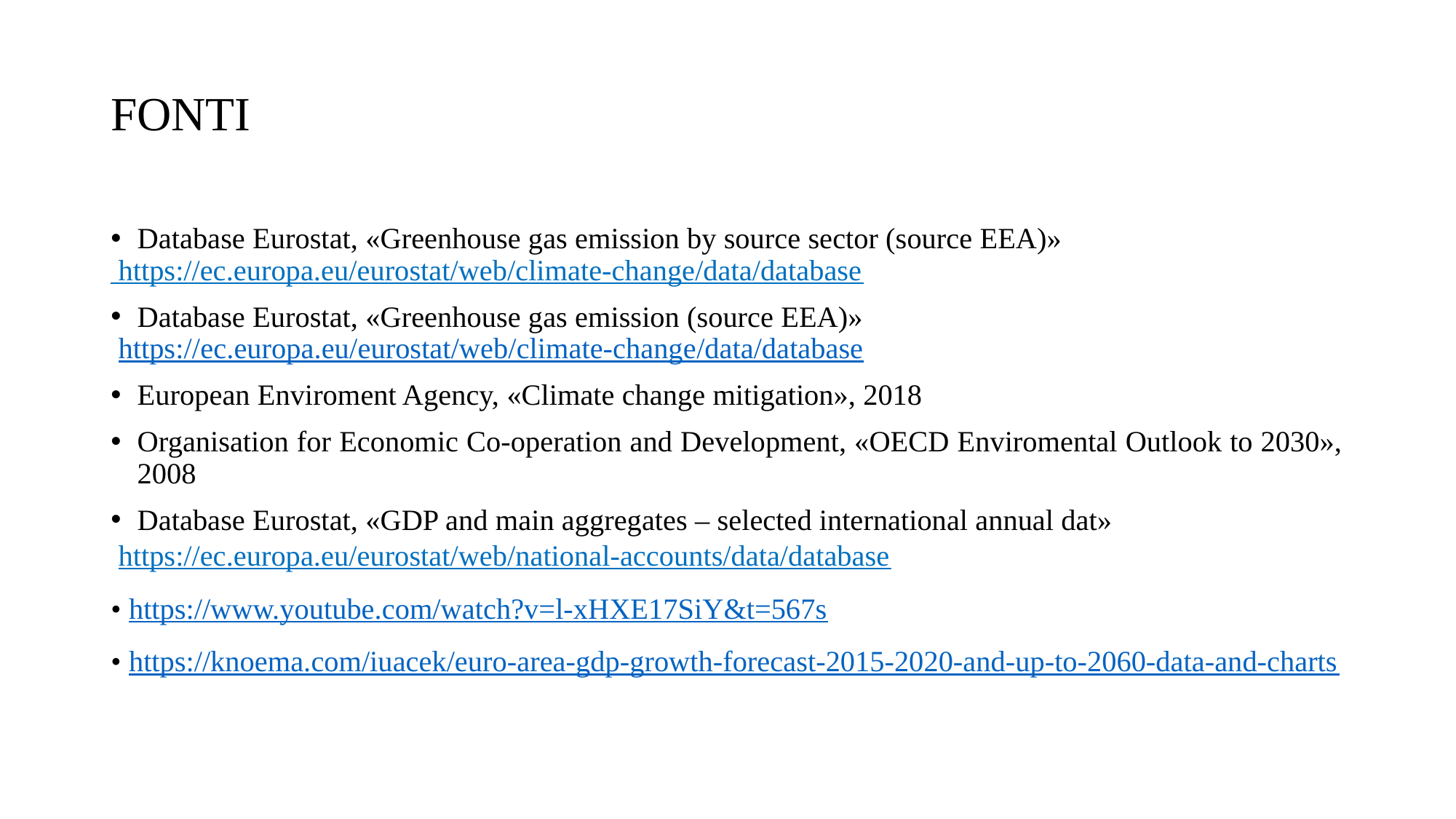

# FONTI
Database Eurostat, «Greenhouse gas emission by source sector (source EEA)»
 https://ec.europa.eu/eurostat/web/climate-change/data/database
Database Eurostat, «Greenhouse gas emission (source EEA)»
 https://ec.europa.eu/eurostat/web/climate-change/data/database
European Enviroment Agency, «Climate change mitigation», 2018
Organisation for Economic Co-operation and Development, «OECD Enviromental Outlook to 2030», 2008
Database Eurostat, «GDP and main aggregates – selected international annual dat»
 https://ec.europa.eu/eurostat/web/national-accounts/data/database
• https://www.youtube.com/watch?v=l-xHXE17SiY&t=567s
• https://knoema.com/iuacek/euro-area-gdp-growth-forecast-2015-2020-and-up-to-2060-data-and-charts